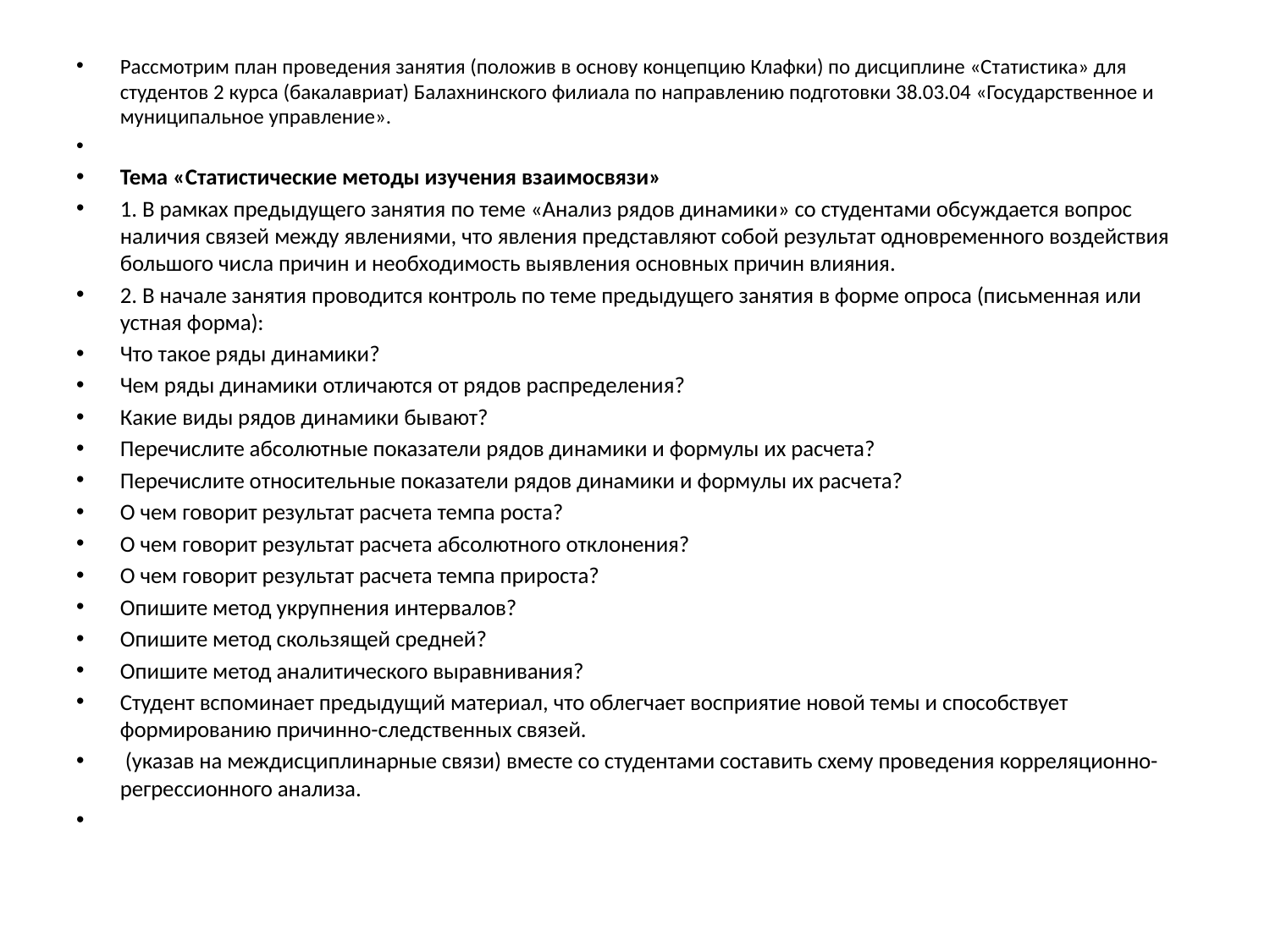

#
Рассмотрим план проведения занятия (положив в основу концепцию Клафки) по дисциплине «Статистика» для студентов 2 курса (бакалавриат) Балахнинского филиала по направлению подготовки 38.03.04 «Государственное и муниципальное управление».

Тема «Статистические методы изучения взаимосвязи»
1. В рамках предыдущего занятия по теме «Анализ рядов динамики» со студентами обсуждается вопрос наличия связей между явлениями, что явления представляют собой результат одновременного воздействия большого числа причин и необходимость выявления основных причин влияния.
2. В начале занятия проводится контроль по теме предыдущего занятия в форме опроса (письменная или устная форма):
Что такое ряды динамики?
Чем ряды динамики отличаются от рядов распределения?
Какие виды рядов динамики бывают?
Перечислите абсолютные показатели рядов динамики и формулы их расчета?
Перечислите относительные показатели рядов динамики и формулы их расчета?
О чем говорит результат расчета темпа роста?
О чем говорит результат расчета абсолютного отклонения?
О чем говорит результат расчета темпа прироста?
Опишите метод укрупнения интервалов?
Опишите метод скользящей средней?
Опишите метод аналитического выравнивания?
Студент вспоминает предыдущий материал, что облегчает восприятие новой темы и способствует формированию причинно-следственных связей.
 (указав на междисциплинарные связи) вместе со студентами составить схему проведения корреляционно-регрессионного анализа.